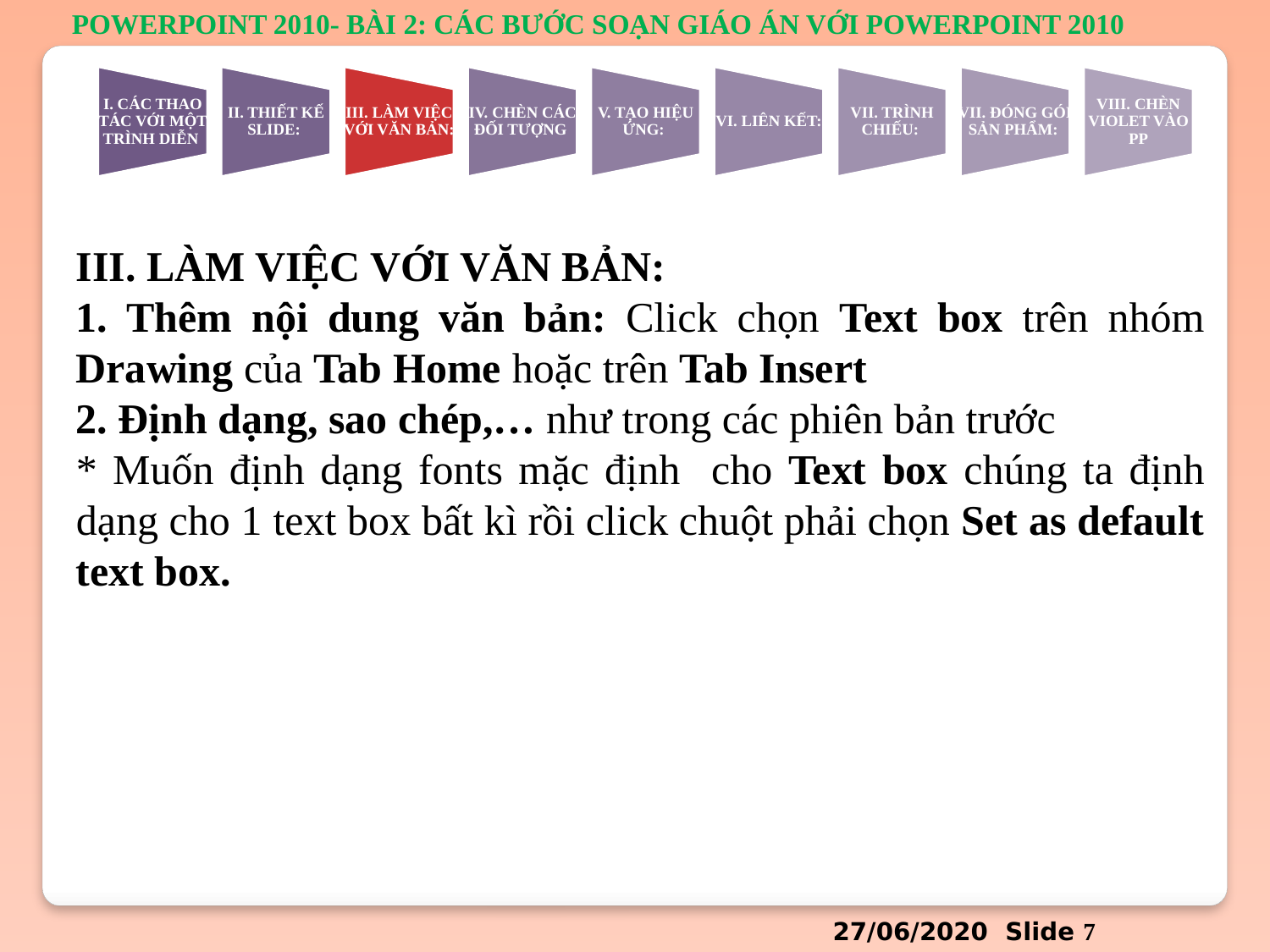

I. CÁC THAO TÁC VỚI MỘT TRÌNH DIỄN
II. THIẾT KẾ SLIDE:
III. LÀM VIỆC VỚI VĂN BẢN:
IV. CHÈN CÁC ĐỐI TƯỢNG
V. TẠO HIỆU ỨNG:
VI. LIÊN KẾT:
VII. TRÌNH CHIẾU:
VII. ĐÓNG GÓI SẢN PHẨM:
VIII. CHÈN VIOLET VÀO PP
III. LÀM VIỆC VỚI VĂN BẢN:
1. Thêm nội dung văn bản: Click chọn Text box trên nhóm Drawing của Tab Home hoặc trên Tab Insert
2. Định dạng, sao chép,… như trong các phiên bản trước
* Muốn định dạng fonts mặc định  cho Text box chúng ta định dạng cho 1 text box bất kì rồi click chuột phải chọn Set as default text box.